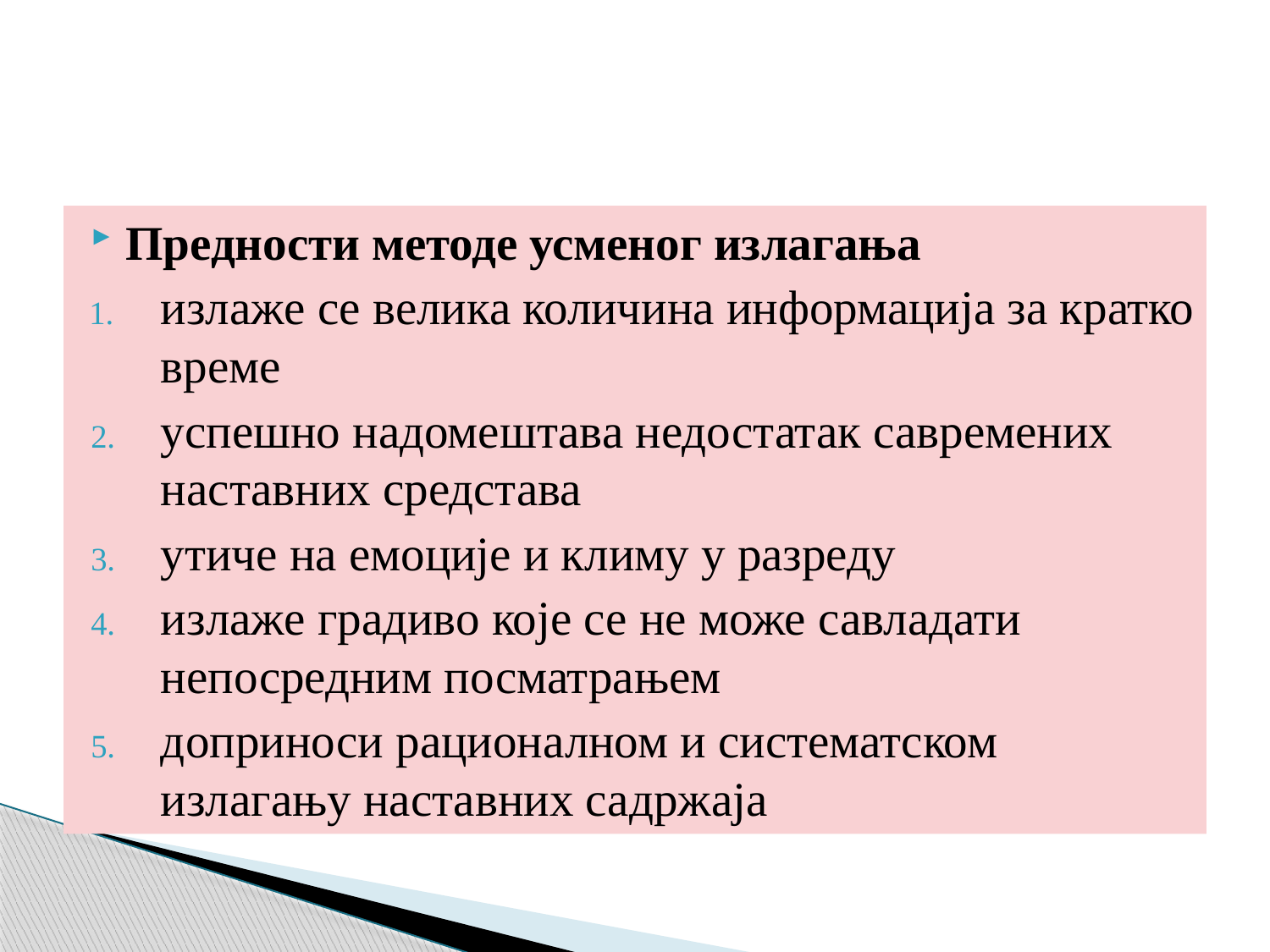

#
Предности методе усменог излагања
излаже се велика количина информација за кратко време
успешно надомештава недостатак савремених наставних средстава
утиче на емоције и климу у разреду
излаже градиво које се не може савладати непосредним посматрањем
доприноси рационалном и систематском излагању наставних садржаја